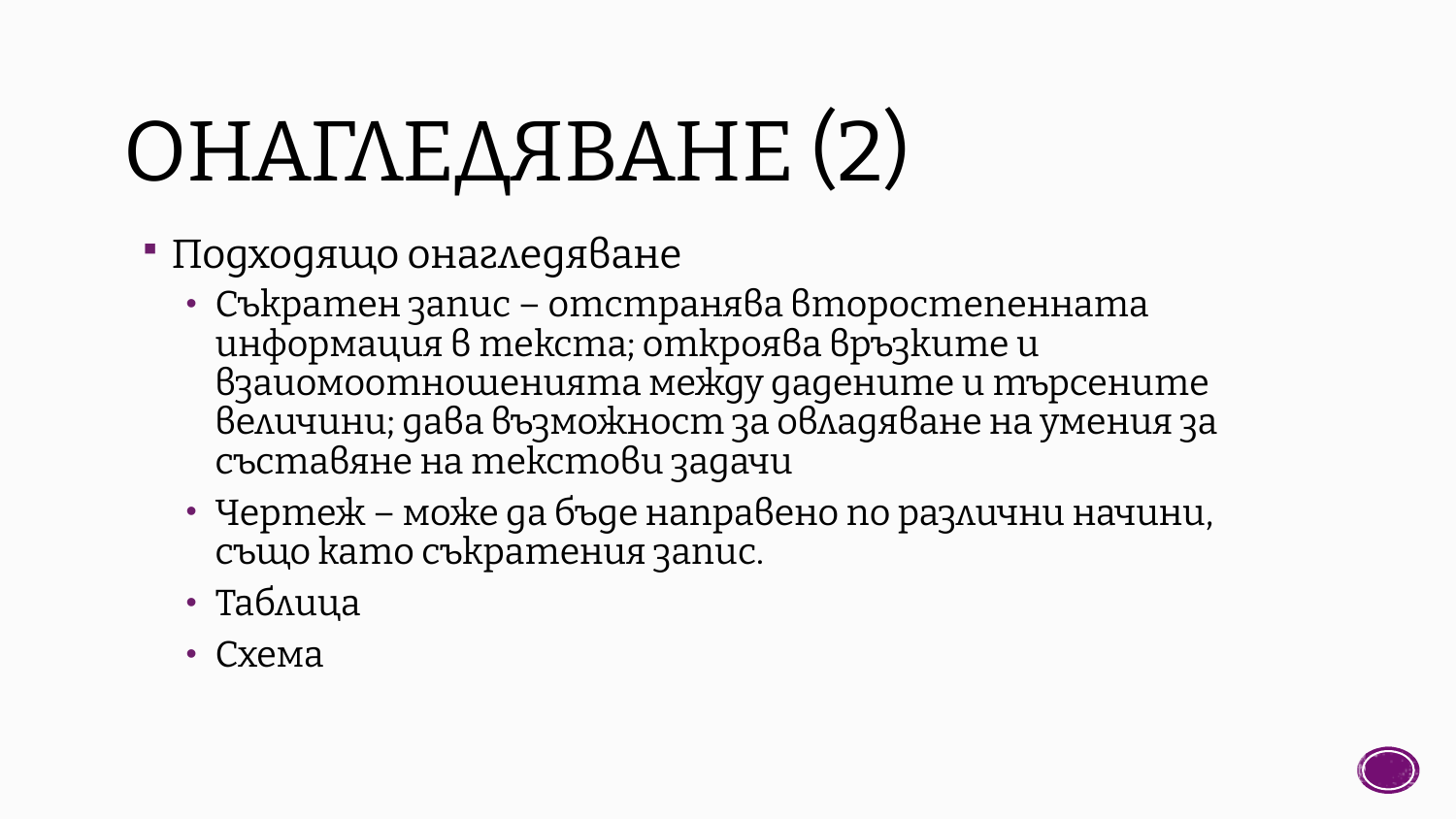

# ОНАГЛЕДЯВАНЕ (2)
Подходящо онагледяване
Съкратен запис – отстранява второстепенната информация в текста; откроява връзките и взаиомоотношенията между дадените и търсените величини; дава възможност за овладяване на умения за съставяне на текстови задачи
Чертеж – може да бъде направено по различни начини, също като съкратения запис.
Таблица
Схема